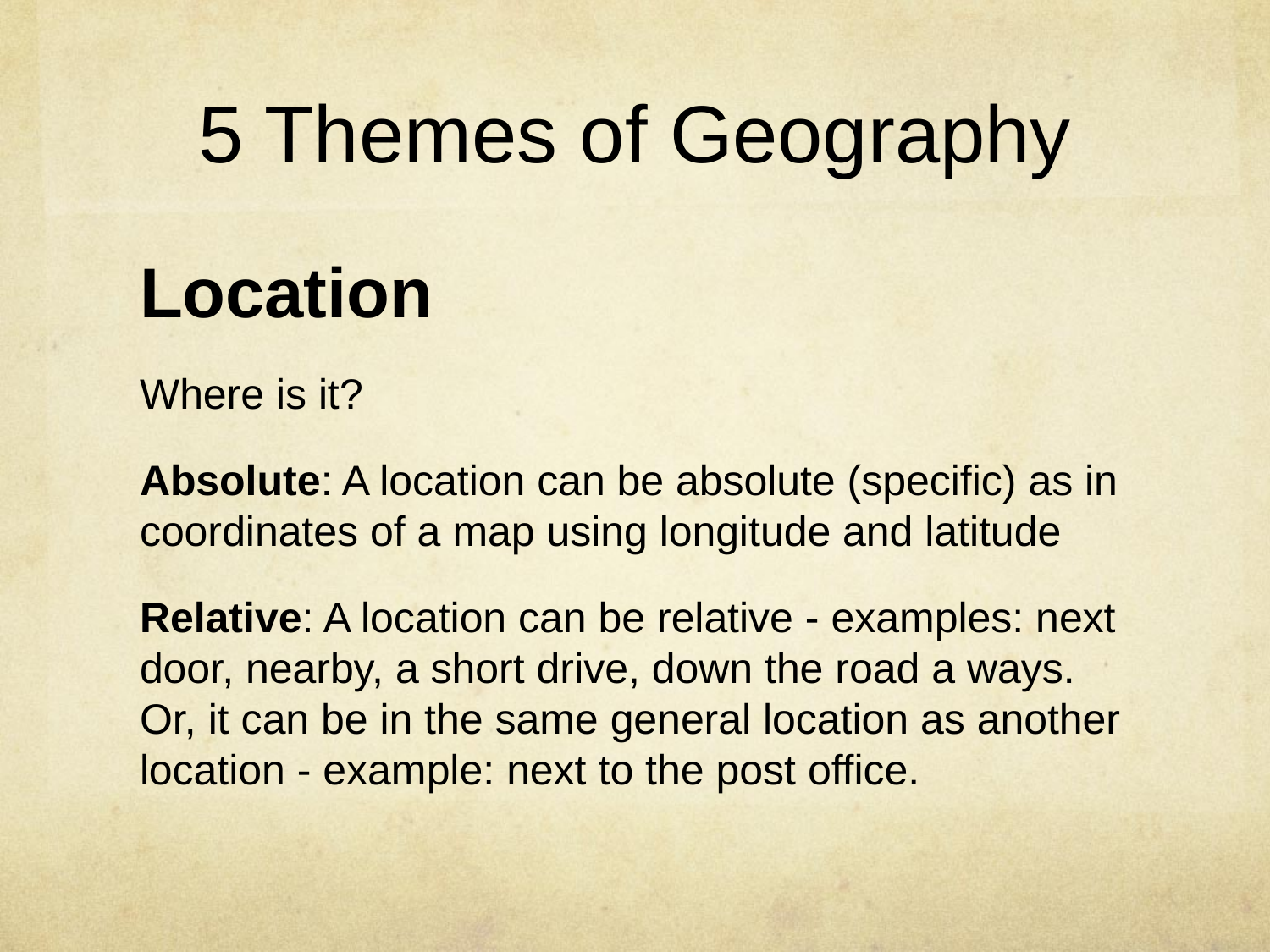

# 5 Themes of Geography
Location
Where is it?
Absolute: A location can be absolute (specific) as in coordinates of a map using longitude and latitude
Relative: A location can be relative - examples: next door, nearby, a short drive, down the road a ways. Or, it can be in the same general location as another location - example: next to the post office.